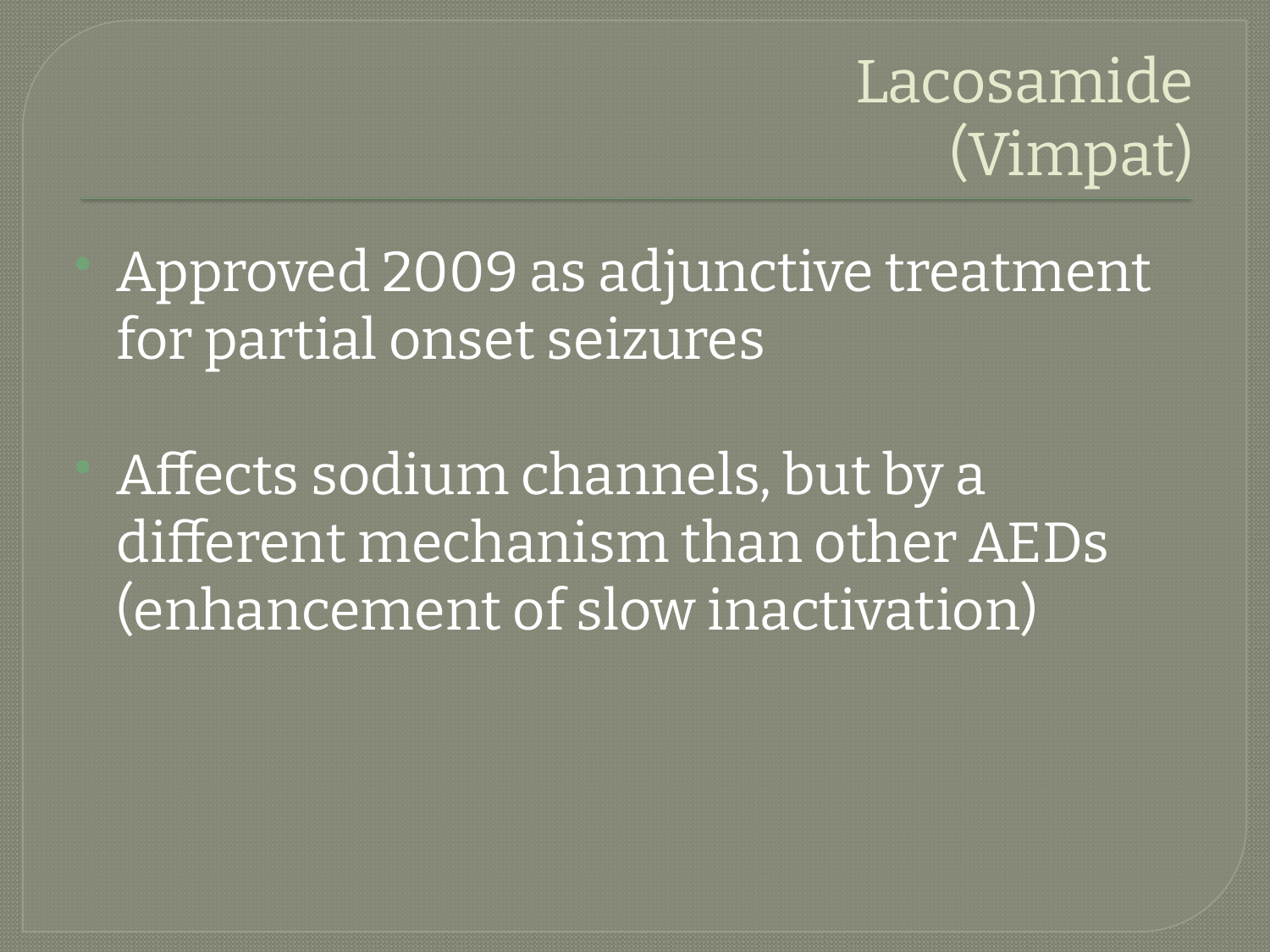

# Lacosamide (Vimpat)
Approved 2009 as adjunctive treatment for partial onset seizures

Affects sodium channels, but by a different mechanism than other AEDs (enhancement of slow inactivation)